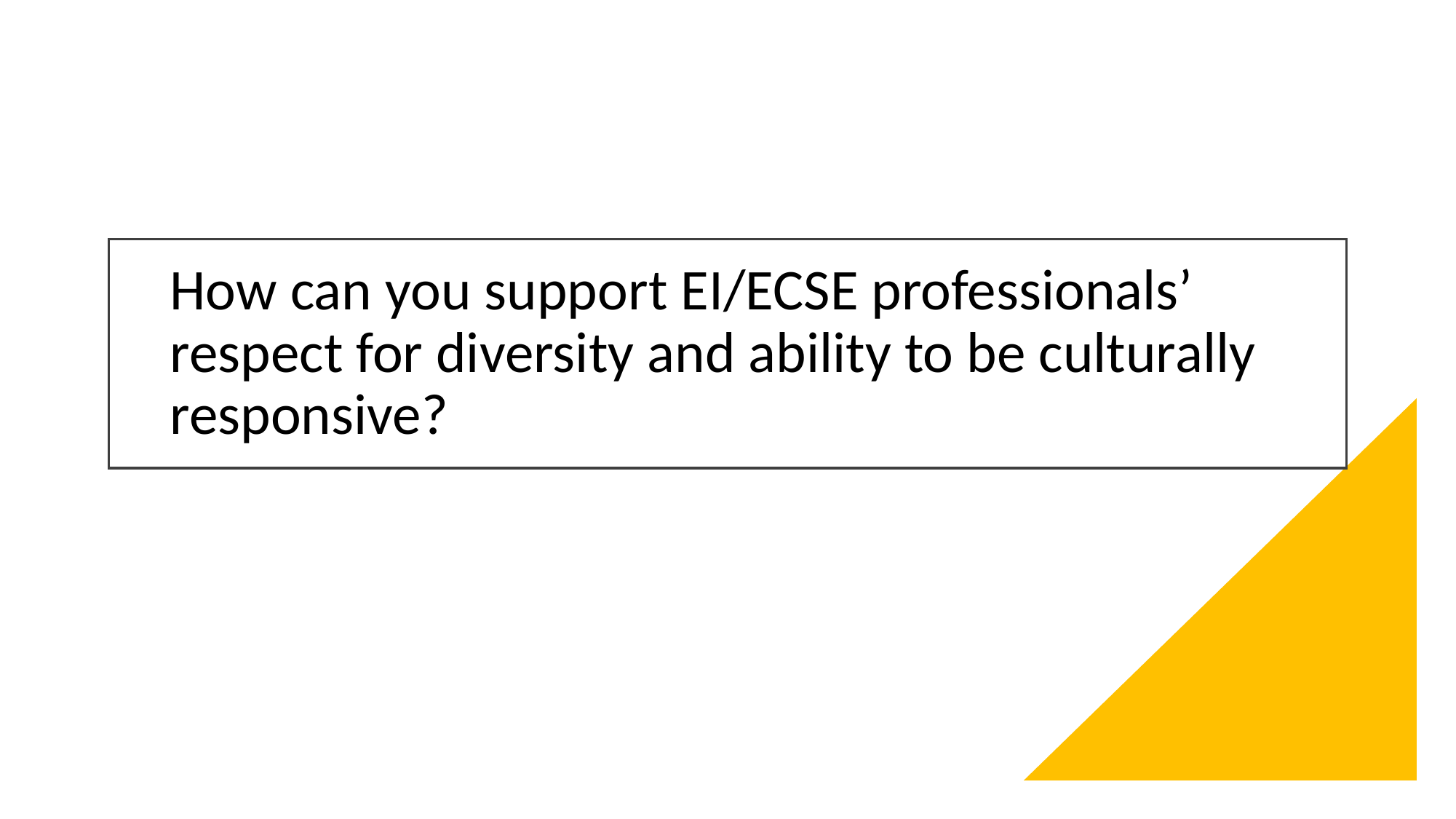

# How can you support EI/ECSE professionals’ respect for diversity and ability to be culturally responsive?